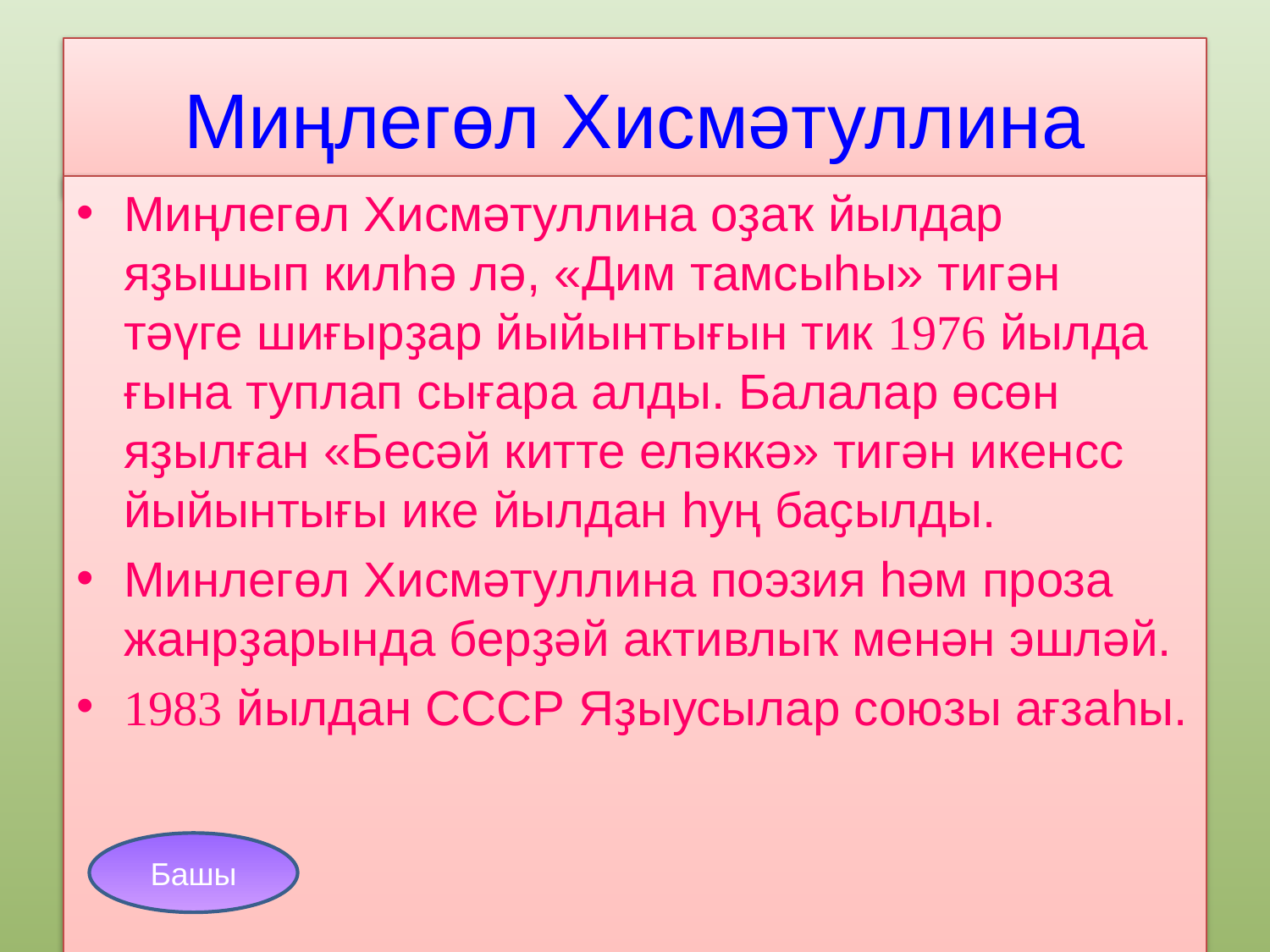

# Миңлегөл Хисмәтуллина
Миңлегөл Хисмәтуллина оҙаҡ йылдар яҙышып килһә лә, «Дим тамсыһы» тигән тәүге шиғырҙар йыйынтығын тик 1976 йылда ғына туплап сығара алды. Балалар өсөн яҙылған «Бесәй китте еләккә» тигән икенсс йыйынтығы ике йылдан һуң баҫылды.
Минлегөл Хисмәтуллина поэзия һәм проза жанрҙарында берҙәй активлыҡ менән эшләй.
1983 йылдан СССР Яҙыусылар союзы ағзаһы.

Башы